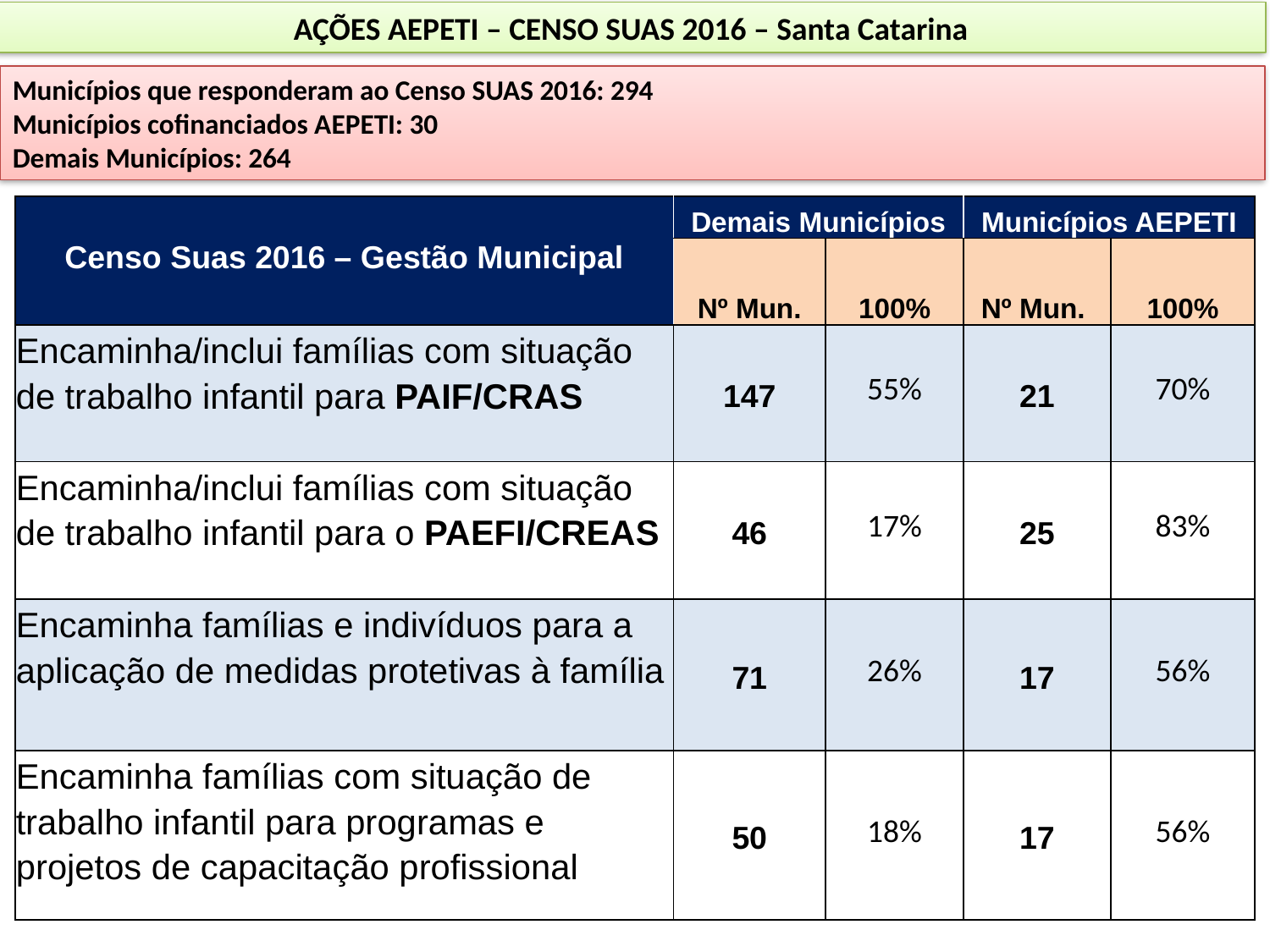

AÇÕES AEPETI – CENSO SUAS 2016 – Santa Catarina
Municípios que responderam ao Censo SUAS 2016: 294
Municípios cofinanciados AEPETI: 30
Demais Municípios: 264
| Censo Suas 2016 – Gestão Municipal | Demais Municípios |  | Municípios AEPETI |  |
| --- | --- | --- | --- | --- |
|  | Nº Mun. | 100% | Nº Mun. | 100% |
| Encaminha/inclui famílias com situação de trabalho infantil para PAIF/CRAS | 147 | 55% | 21 | 70% |
| Encaminha/inclui famílias com situação de trabalho infantil para o PAEFI/CREAS | 46 | 17% | 25 | 83% |
| Encaminha famílias e indivíduos para a aplicação de medidas protetivas à família | 71 | 26% | 17 | 56% |
| Encaminha famílias com situação de trabalho infantil para programas e projetos de capacitação profissional | 50 | 18% | 17 | 56% |